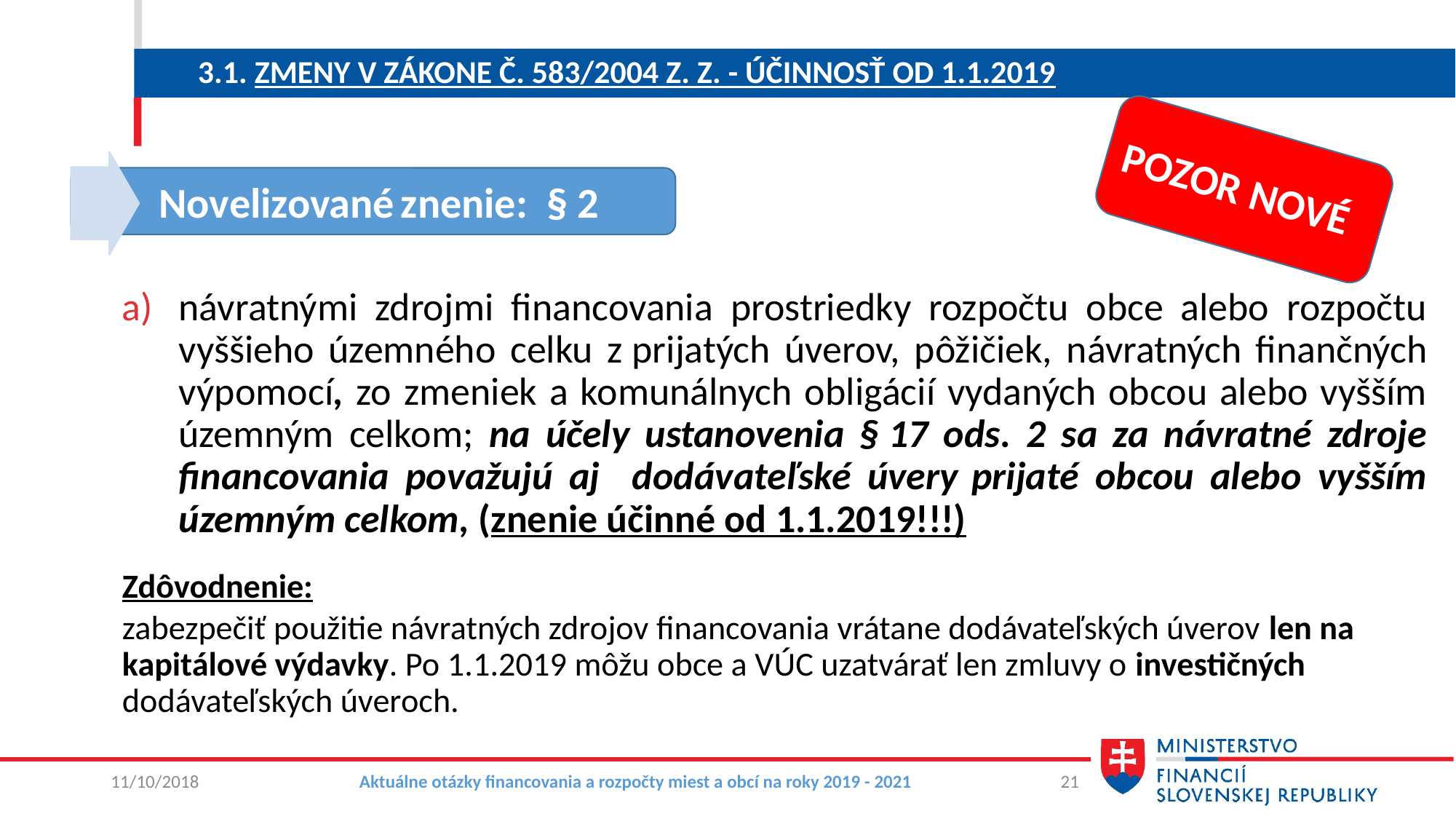

# 3.1. Zmeny v zákone č. 583/2004 Z. z. - účinnosť od 1.1.2019
POZOR NOVÉ

            Novelizované znenie:  § 2
návratnými zdrojmi financovania prostriedky rozpočtu obce alebo rozpočtu vyššieho územného celku z prijatých úverov, pôžičiek, návratných finančných výpomocí, zo zmeniek a komunálnych obligácií vydaných obcou alebo vyšším územným celkom; na účely ustanovenia § 17 ods. 2 sa za návratné zdroje financovania považujú aj  dodávateľské úvery prijaté obcou alebo vyšším územným celkom, (znenie účinné od 1.1.2019!!!)

Zdôvodnenie:
zabezpečiť použitie návratných zdrojov financovania vrátane dodávateľských úverov len na kapitálové výdavky. Po 1.1.2019 môžu obce a VÚC uzatvárať len zmluvy o investičných dodávateľských úveroch.
11/10/2018
Aktuálne otázky financovania a rozpočty miest a obcí na roky 2019 - 2021
21